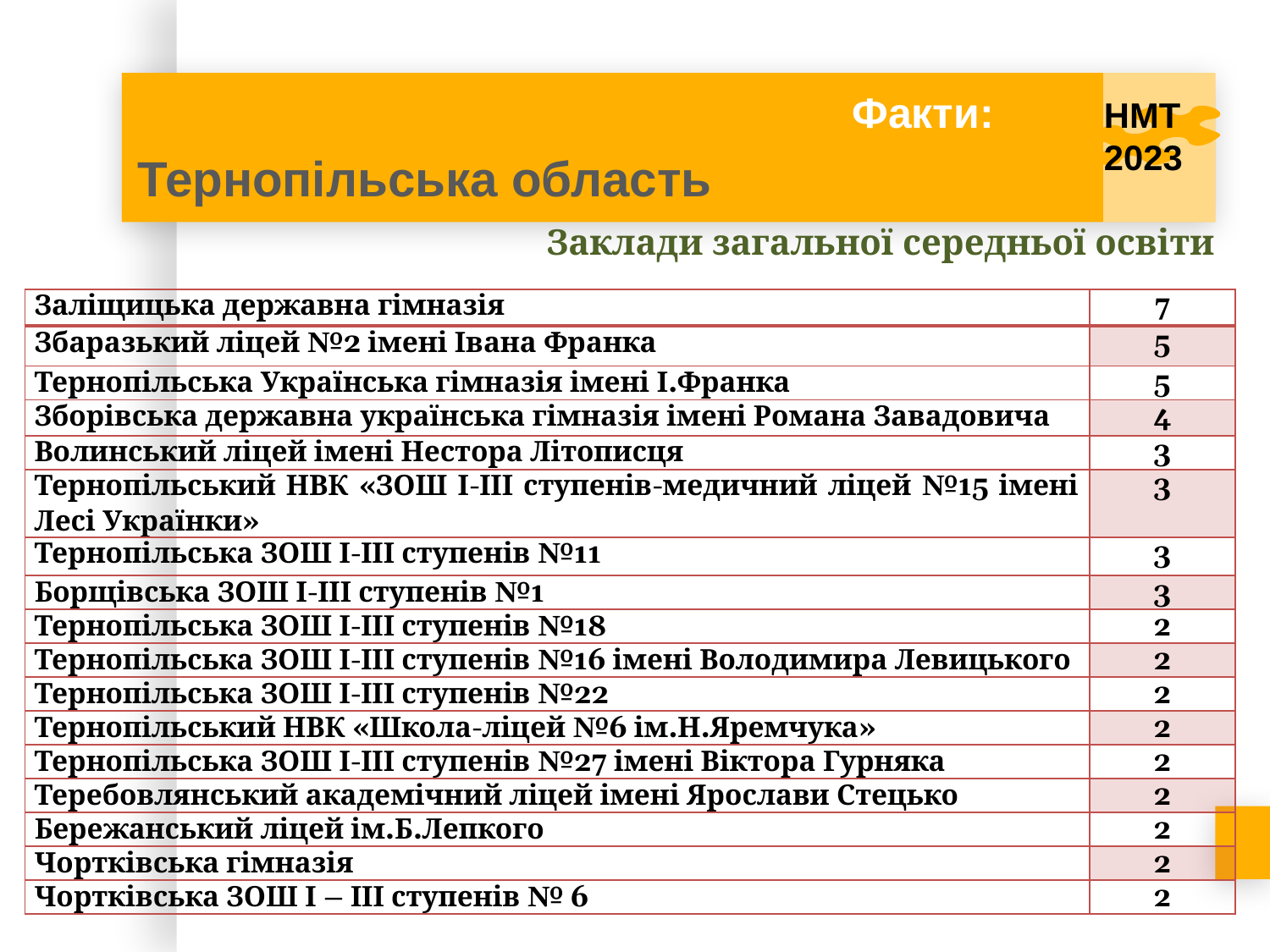

# Факти:
НМТ  2023
Тернопільська область
Заклади загальної середньої освіти
| Заліщицька державна гімназія | 7 |
| --- | --- |
| Збаразький ліцей №2 імені Івана Франка | 5 |
| Тернопільська Українська гімназія імені І.Франка | 5 |
| Зборівська державна українська гімназія імені Романа Завадовича | 4 |
| Волинський ліцей імені Нестора Літописця | 3 |
| Тернопільський НВК «ЗОШ І-ІІІ ступенів-медичний ліцей №15 імені Лесі Українки» | 3 |
| Тернопільська ЗОШ І-ІІІ ступенів №11 | 3 |
| Борщівська ЗОШ І-ІІІ ступенів №1 | 3 |
| Тернопільська ЗОШ І-ІІІ ступенів №18 | 2 |
| Тернопільська ЗОШ І-ІІІ ступенів №16 імені Володимира Левицького | 2 |
| Тернопільська ЗОШ І-ІІІ ступенів №22 | 2 |
| Тернопільський НВК «Школа-ліцей №6 ім.Н.Яремчука» | 2 |
| Тернопільська ЗОШ І-ІІІ ступенів №27 імені Віктора Гурняка | 2 |
| Теребовлянський академічний ліцей імені Ярослави Стецько | 2 |
| Бережанський ліцей ім.Б.Лепкого | 2 |
| Чортківська гімназія | 2 |
| Чортківська ЗОШ І – ІІІ ступенів № 6 | 2 |
30